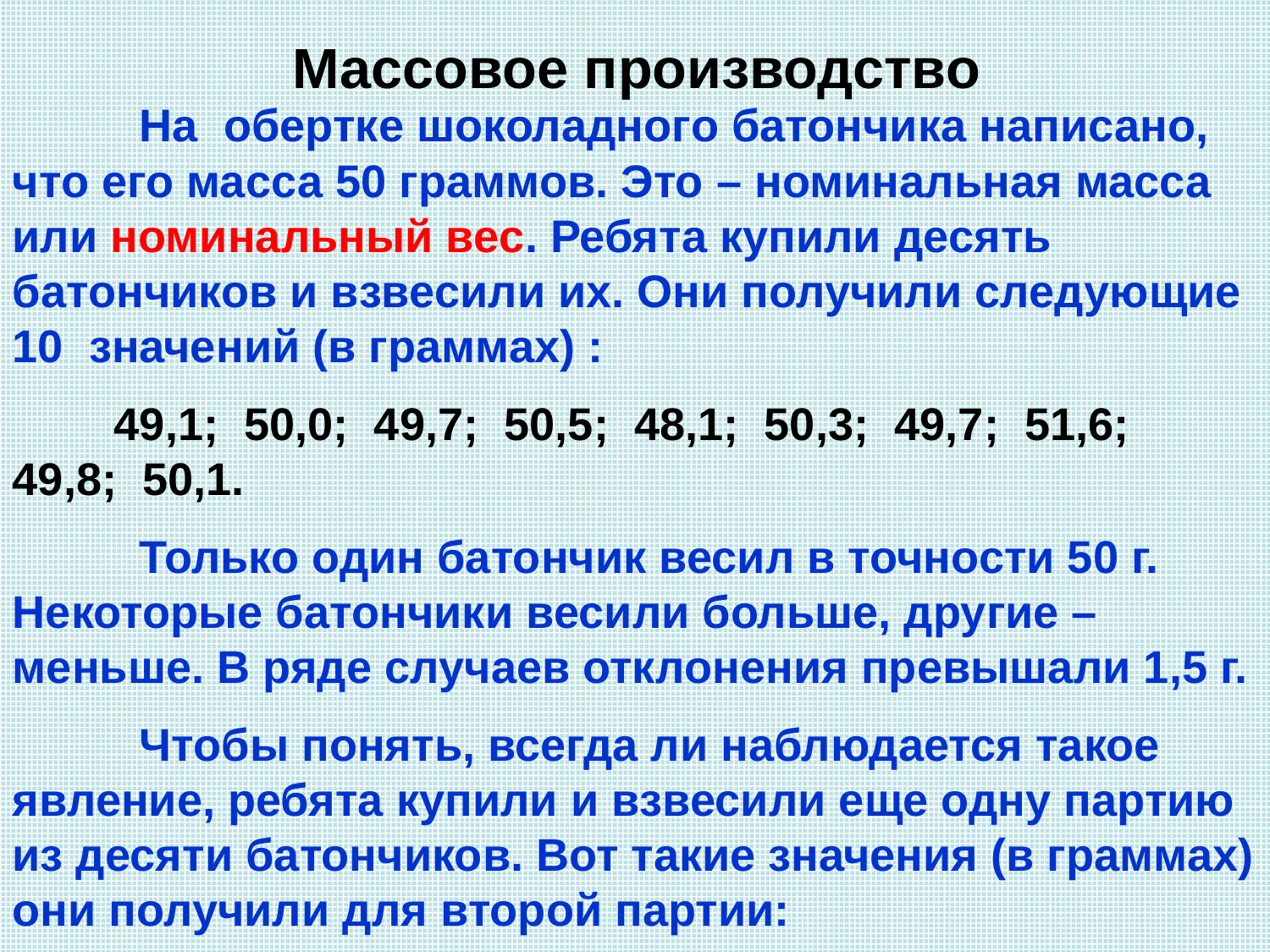

# Массовое производство
	На  обертке шоколадного батончика написано, что его масса 50 граммов. Это – номинальная масса или номинальный вес. Ребята купили десять батончиков и взвесили их. Они получили следующие 10  значений (в граммах) :
        49,1;  50,0;  49,7;  50,5;  48,1;  50,3;  49,7;  51,6;  49,8;  50,1.
	Только один батончик весил в точности 50 г. Некоторые батончики весили больше, другие – меньше. В ряде случаев отклонения превышали 1,5 г.
	Чтобы понять, всегда ли наблюдается такое явление, ребята купили и взвесили еще одну партию из десяти батончиков. Вот такие значения (в граммах) они получили для второй партии:
      49,7;  48,8;  51,4;  49,1;  49,6;  50,9;  48,5;  52,0;  50,7;  50,6.